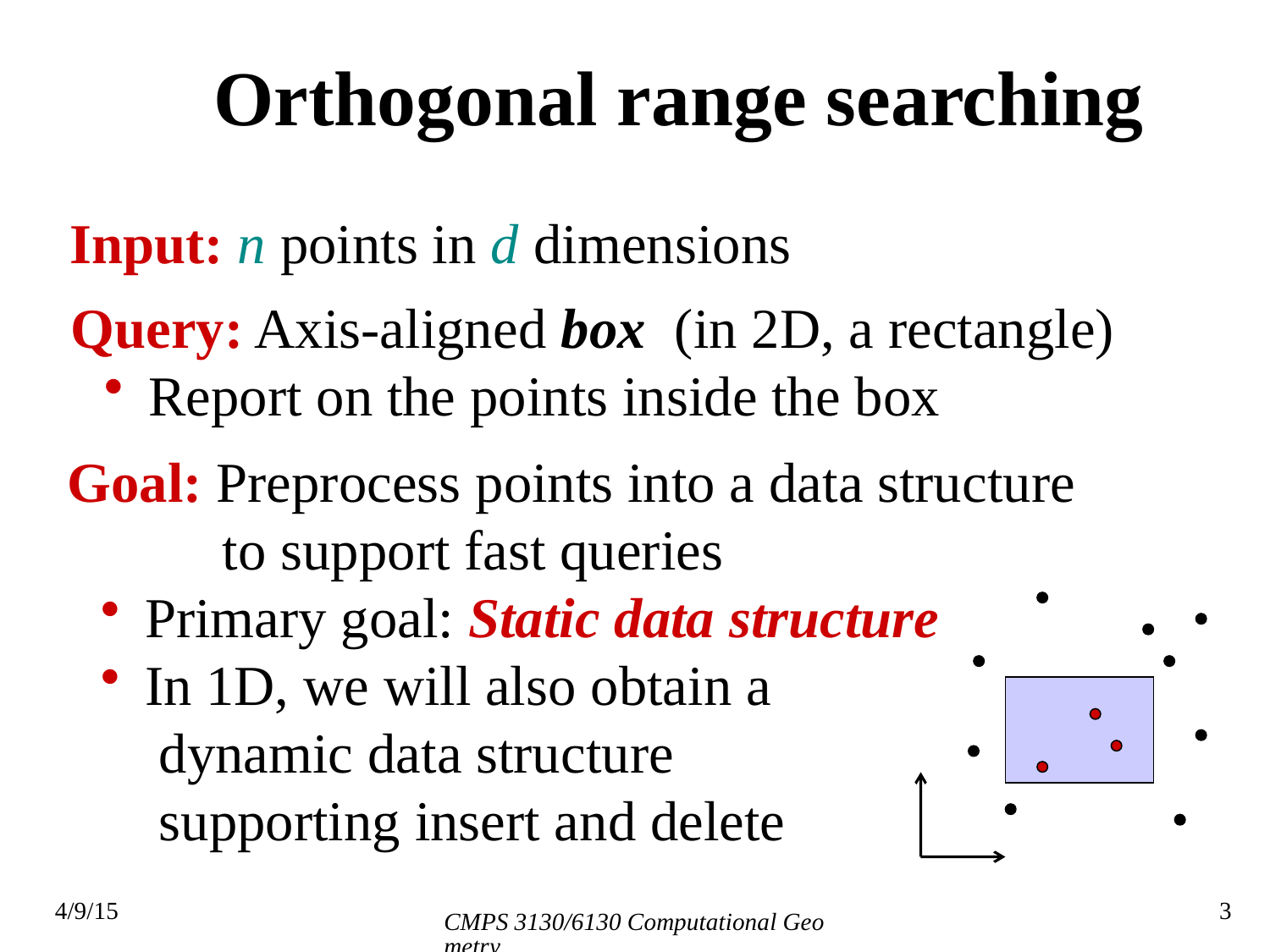

# Orthogonal range searching
Input: n points in d dimensions
Query: Axis-aligned box  (in 2D, a rectangle)
 Report on the points inside the box
Goal: Preprocess points into a data structure
	  to support fast queries
 Primary goal: Static data structure
 In 1D, we will also obtain a
  dynamic data structure
  supporting insert and delete

CMPS 3130/6130 Computational Geometry